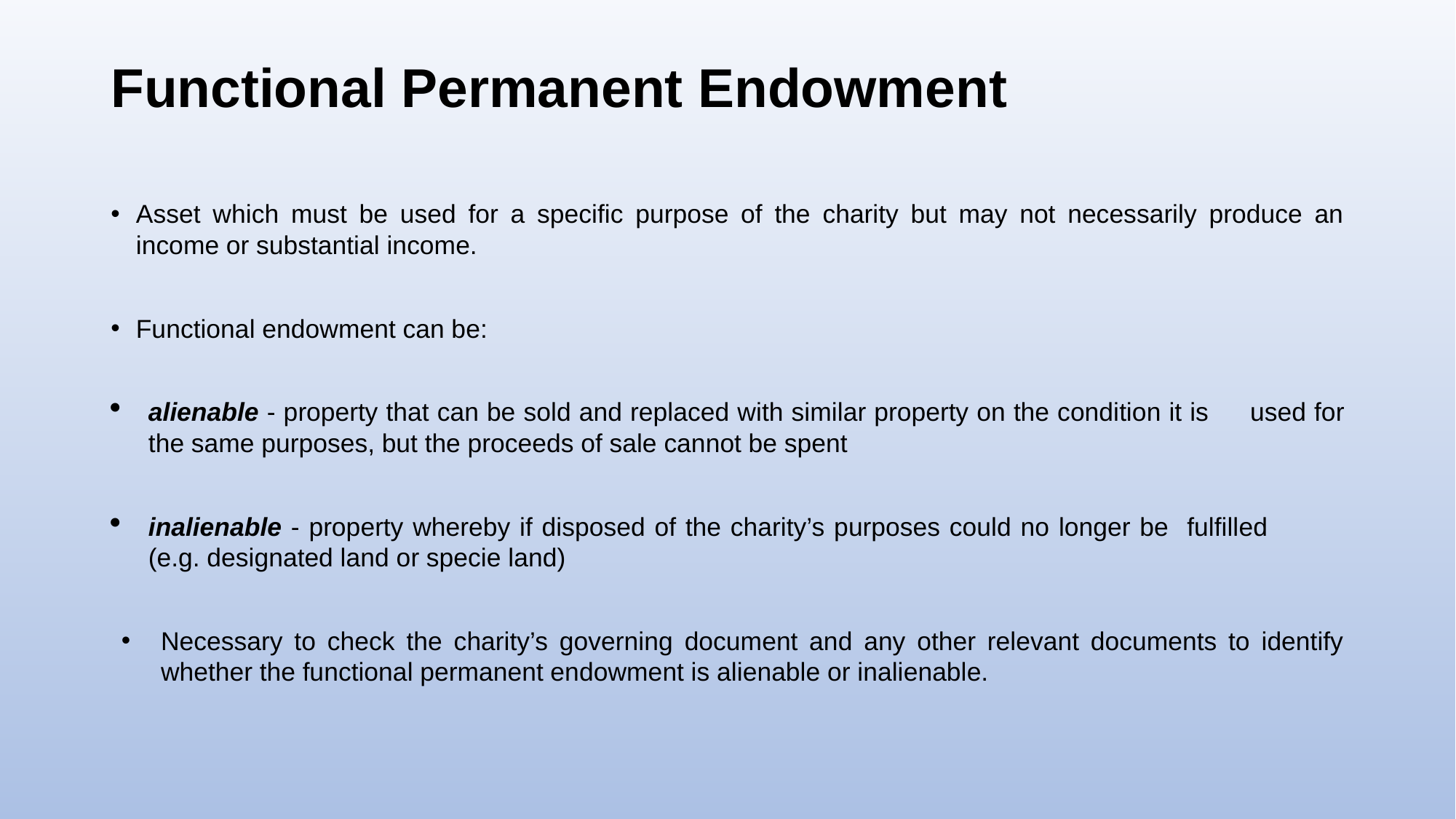

# Functional Permanent Endowment

Asset which must be used for a specific purpose of the charity but may not necessarily produce an income or substantial income.

Functional endowment can be:

alienable - property that can be sold and replaced with similar property on the condition it is 	used for the same purposes, but the proceeds of sale cannot be spent

inalienable - property whereby if disposed of the charity’s purposes could no longer be 	fulfilled 	(e.g. designated land or specie land)

Necessary to check the charity’s governing document and any other relevant documents to identify whether the functional permanent endowment is alienable or inalienable.